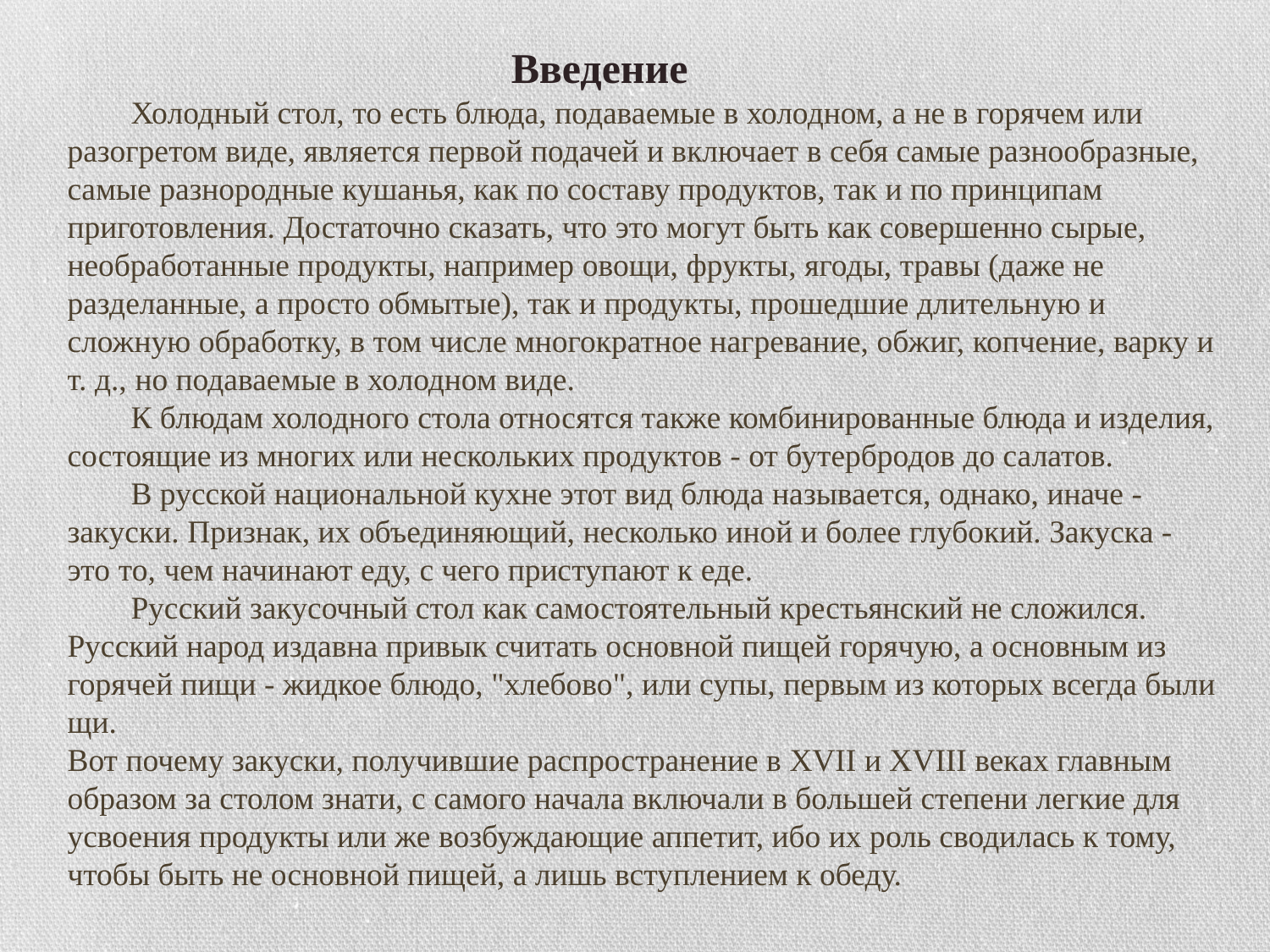

Введение
Холодный стол, то есть блюда, подаваемые в холодном, а не в горячем или разогретом виде, является первой подачей и включает в себя самые разнообразные, самые разнородные кушанья, как по составу продуктов, так и по принципам приготовления. Достаточно сказать, что это могут быть как совершенно сырые, необработанные продукты, например овощи, фрукты, ягоды, травы (даже не разделанные, а просто обмытые), так и продукты, прошедшие длительную и сложную обработку, в том числе многократное нагревание, обжиг, копчение, варку и т. д., но подаваемые в холодном виде.
К блюдам холодного стола относятся также комбинированные блюда и изделия, состоящие из многих или нескольких продуктов - от бутербродов до салатов.
В русской национальной кухне этот вид блюда называется, однако, иначе - закуски. Признак, их объединяющий, несколько иной и более глубокий. Закуска - это то, чем начинают еду, с чего приступают к еде.
Русский закусочный стол как самостоятельный крестьянский не сложился. Русский народ издавна привык считать основной пищей горячую, а основным из горячей пищи - жидкое блюдо, "хлебово", или супы, первым из которых всегда были щи.
Вот почему закуски, получившие распространение в XVII и XVIII веках главным образом за столом знати, с самого начала включали в большей степени легкие для усвоения продукты или же возбуждающие аппетит, ибо их роль сводилась к тому, чтобы быть не основной пищей, а лишь вступлением к обеду.